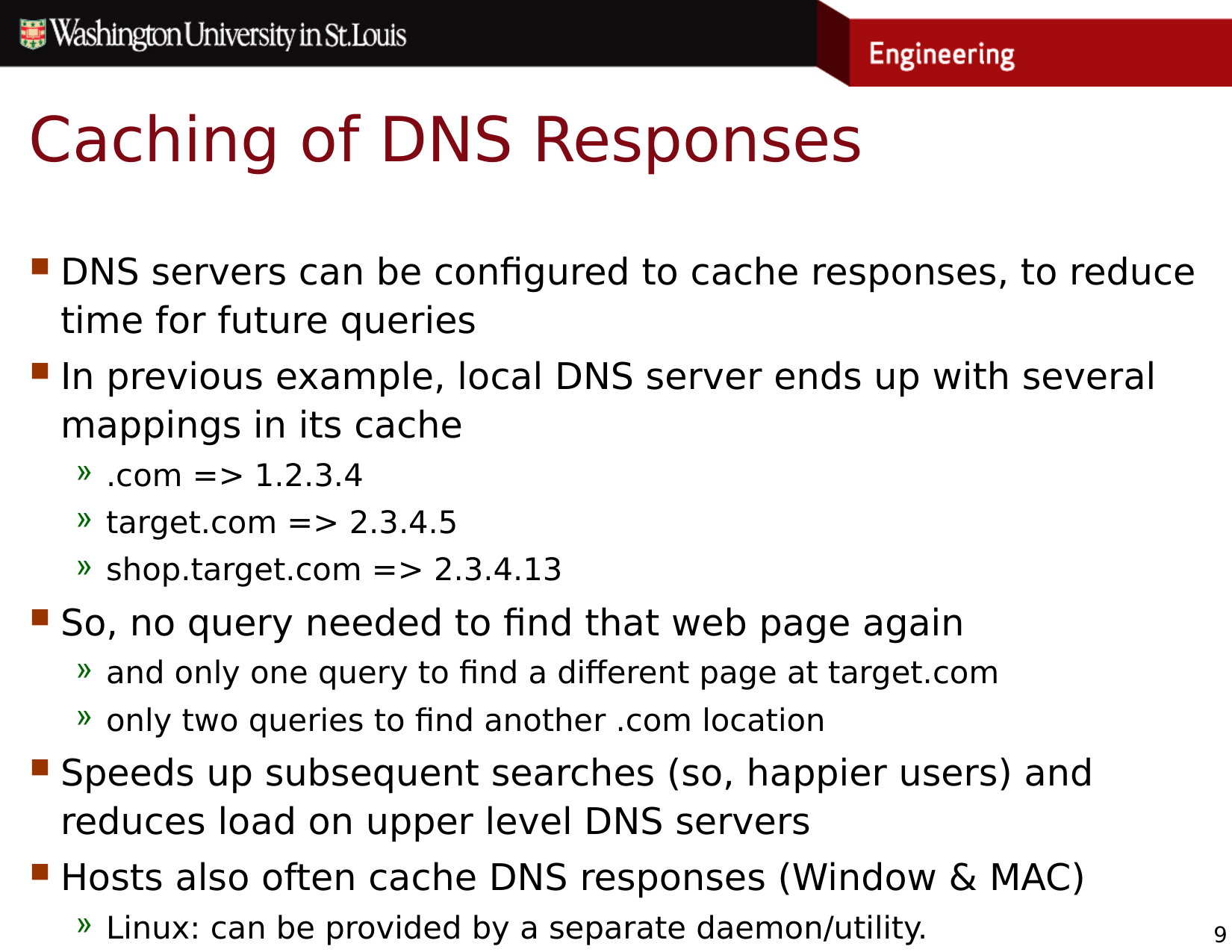

# Caching of DNS Responses
DNS servers can be configured to cache responses, to reduce time for future queries
In previous example, local DNS server ends up with several mappings in its cache
.com => 1.2.3.4
target.com => 2.3.4.5
shop.target.com => 2.3.4.13
So, no query needed to find that web page again
and only one query to find a different page at target.com
only two queries to find another .com location
Speeds up subsequent searches (so, happier users) and reduces load on upper level DNS servers
Hosts also often cache DNS responses (Window & MAC)
Linux: can be provided by a separate daemon/utility.
9